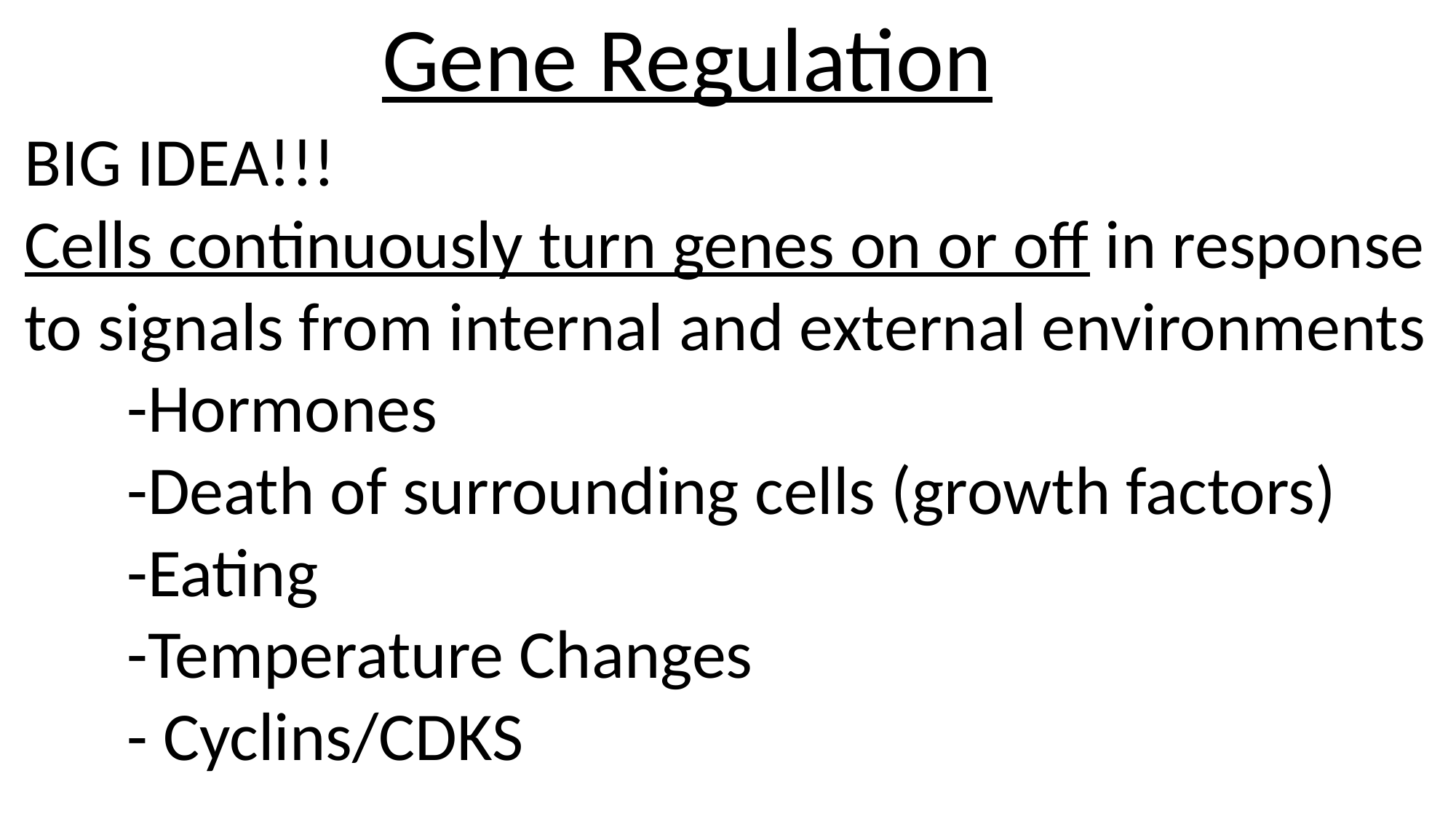

# Gene Regulation
BIG IDEA!!!
Cells continuously turn genes on or off in response to signals from internal and external environments
		-Hormones
		-Death of surrounding cells (growth factors)
		-Eating
		-Temperature Changes
		- Cyclins/CDKS